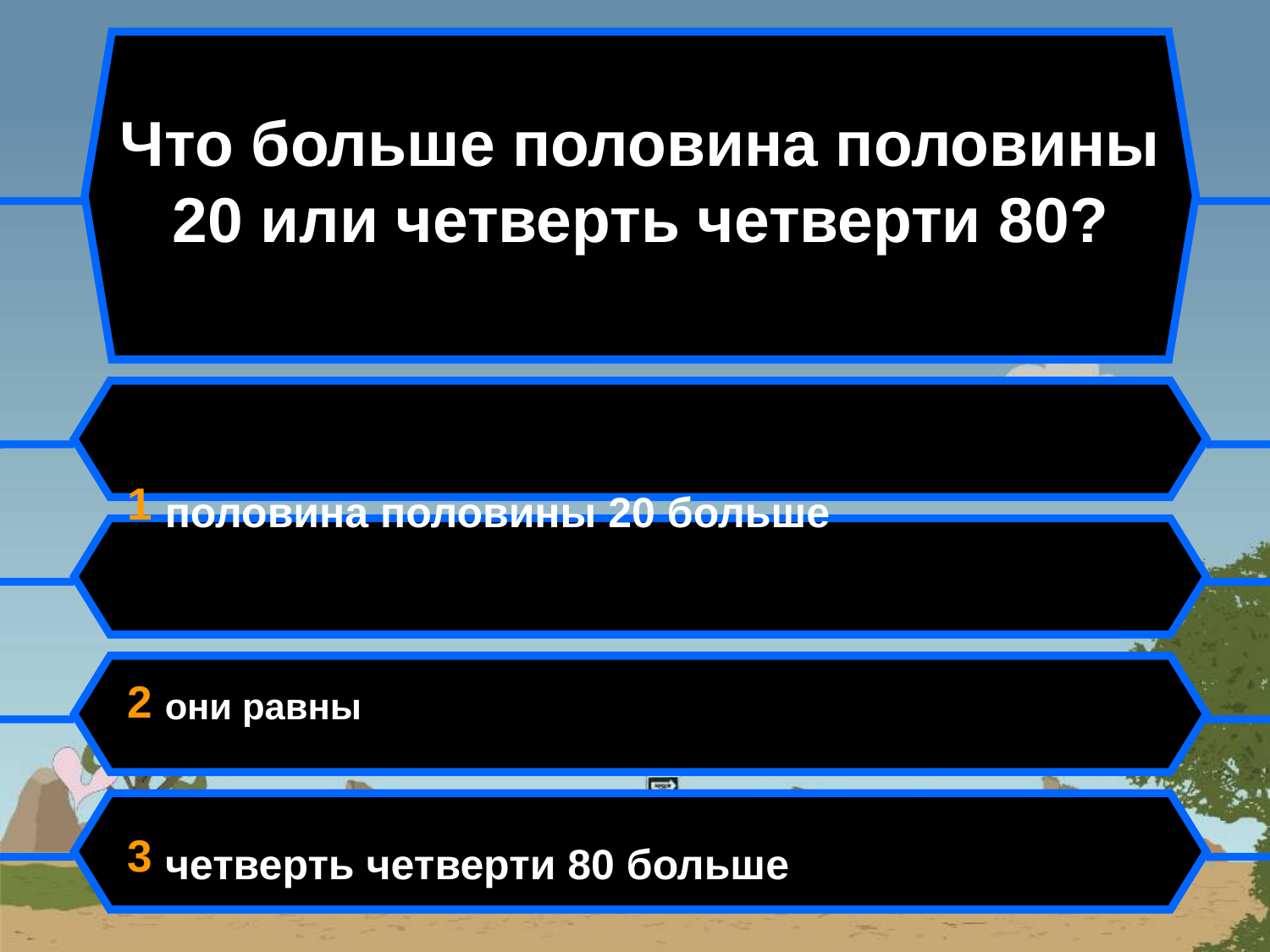

# Что больше половина половины 20 или четверть четверти 80?

1 половина половины 20 больше

2 они равны

3 четверть четверти 80 больше

4 четверть четверти 80 меньше